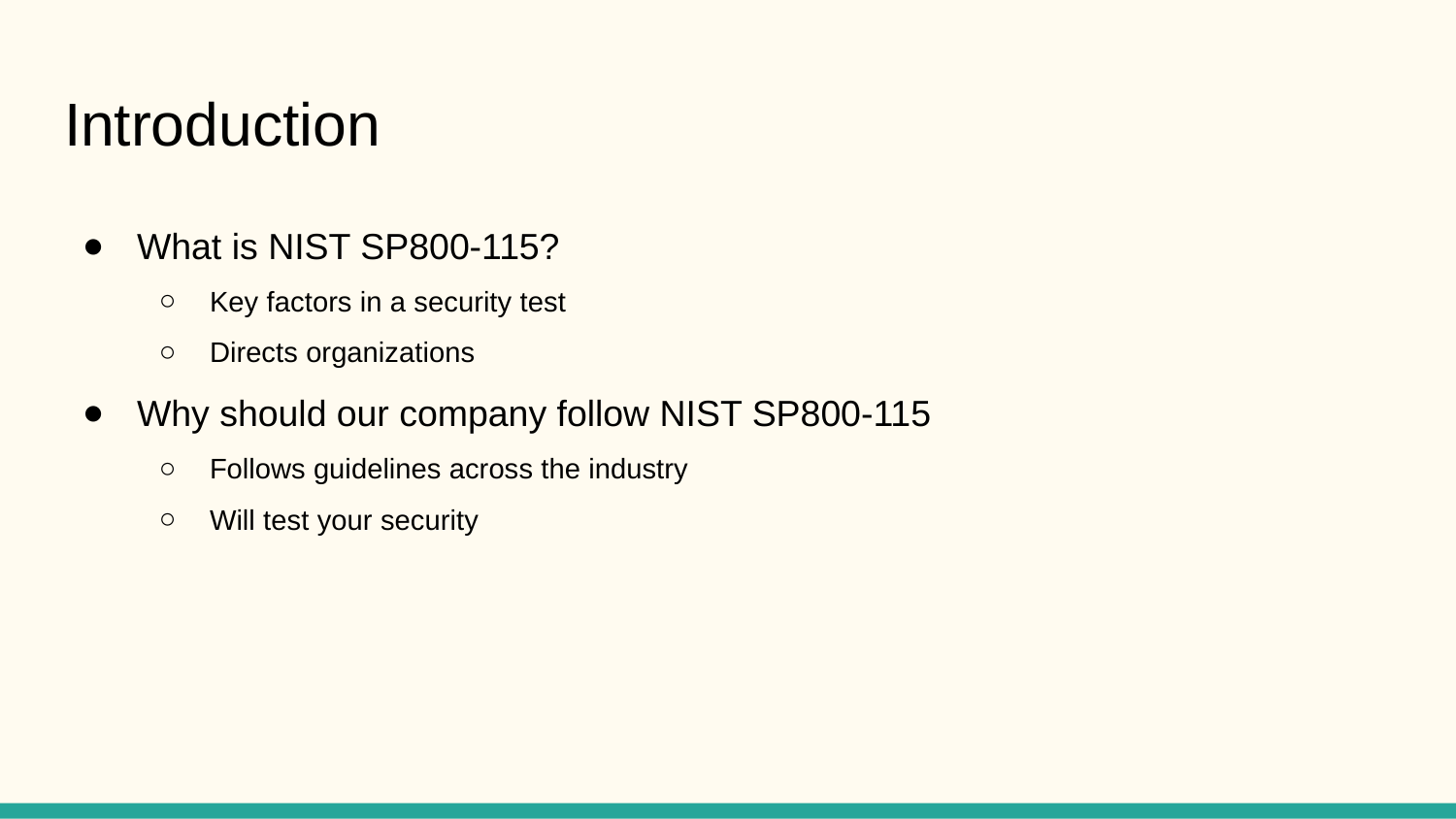

# Introduction
What is NIST SP800-115?
Key factors in a security test
Directs organizations
Why should our company follow NIST SP800-115
Follows guidelines across the industry
Will test your security